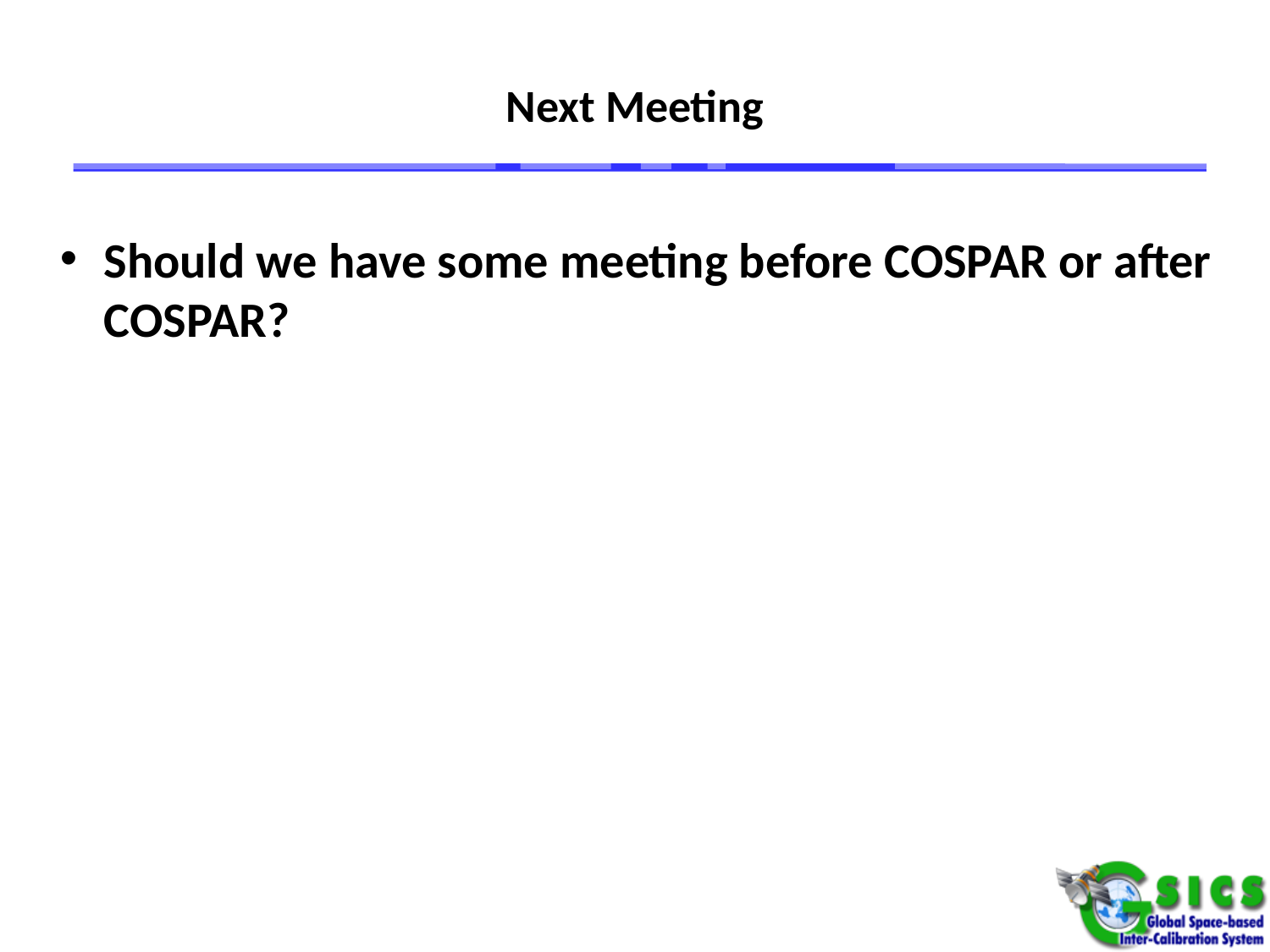

# Next Meeting
Should we have some meeting before COSPAR or after COSPAR?